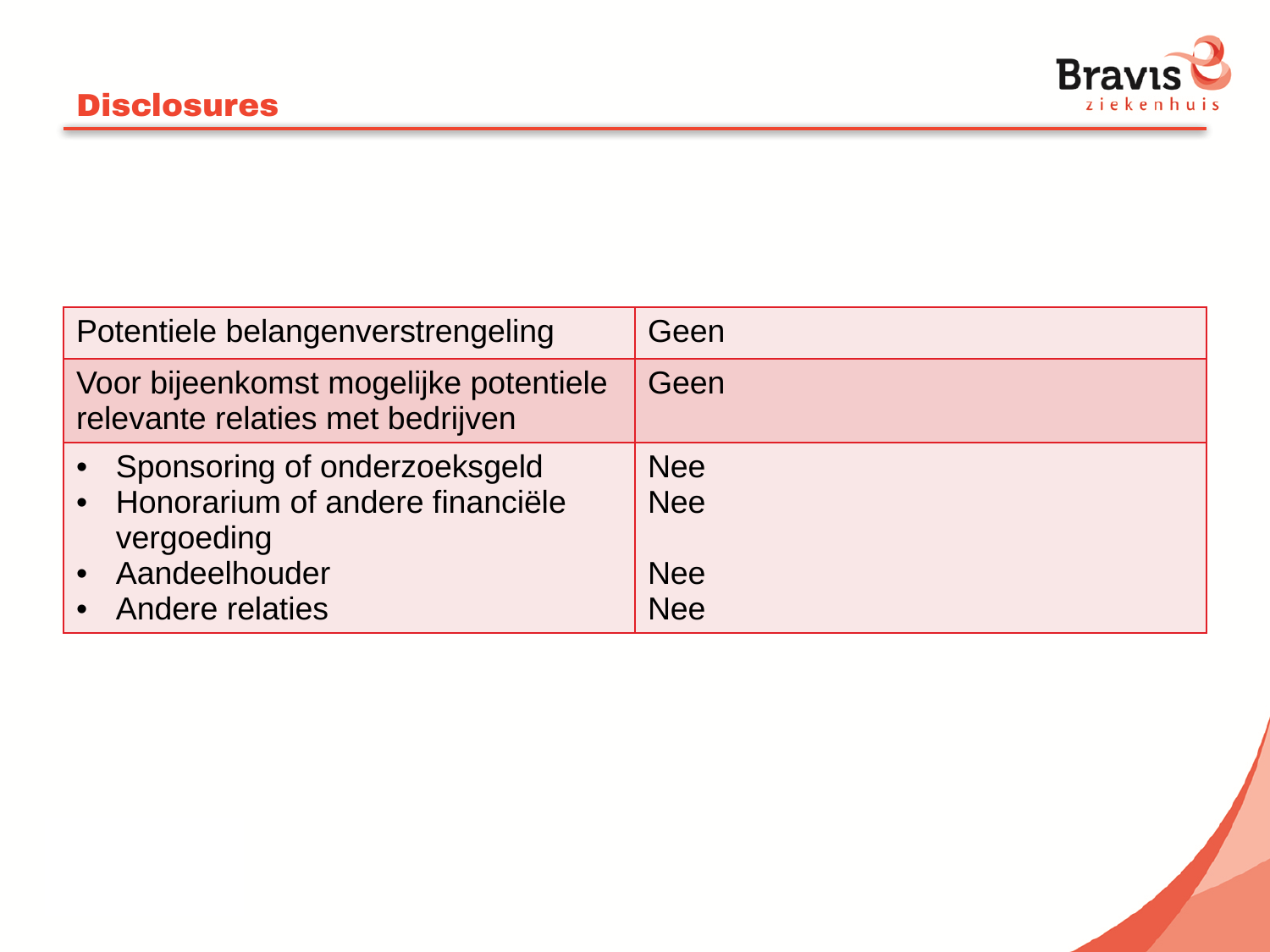

# Disclosures
| Potentiele belangenverstrengeling | Geen |
| --- | --- |
| Voor bijeenkomst mogelijke potentiele relevante relaties met bedrijven | Geen |
| Sponsoring of onderzoeksgeld Honorarium of andere financiële vergoeding Aandeelhouder Andere relaties | Nee Nee Nee Nee |